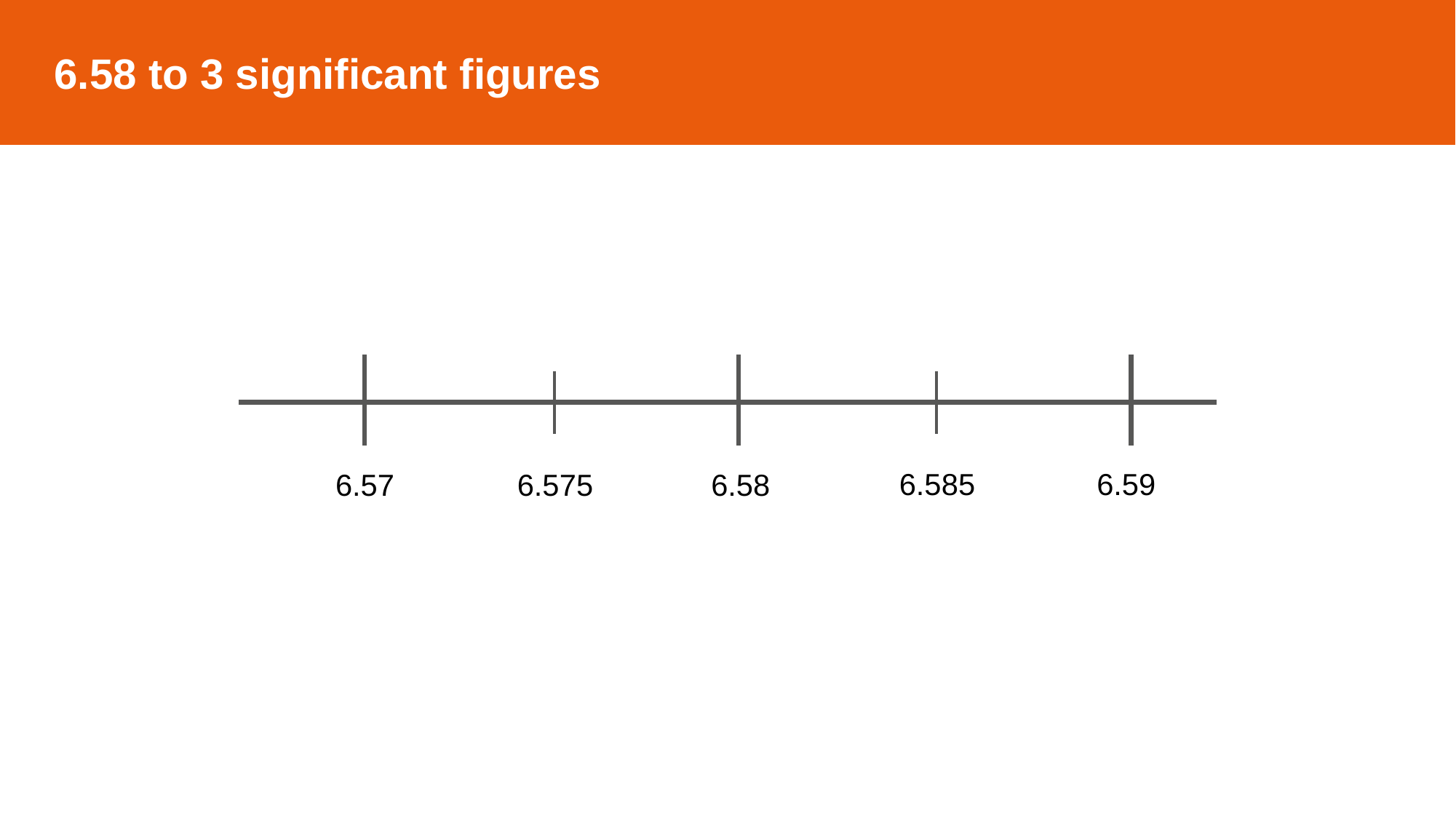

6.58 to 3 significant figures
6.585
6.59
6.57
6.575
6.58